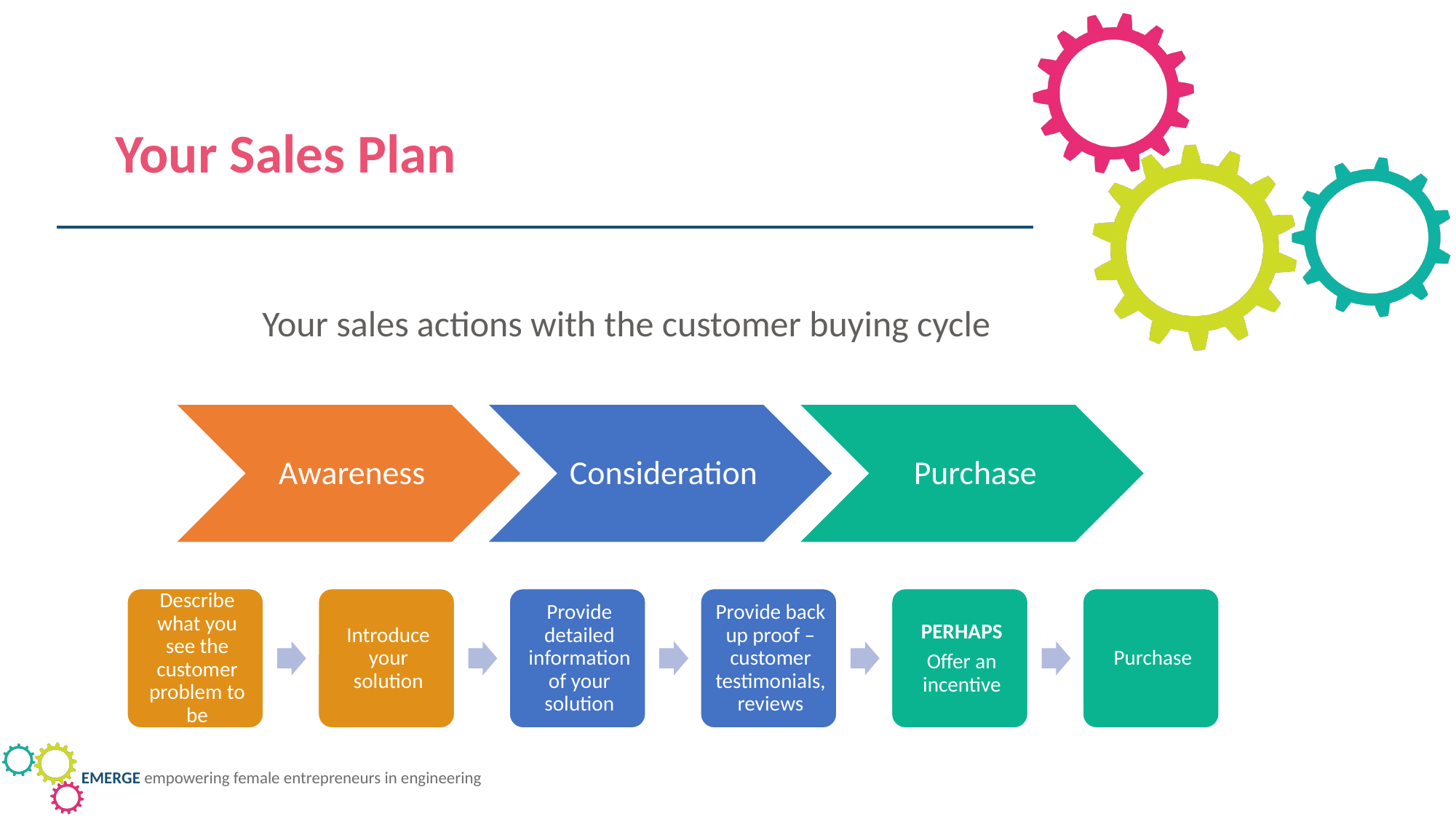

Your Sales Plan

Awareness
Consideration
Purchase
Your sales actions with the customer buying cycle
Describe what you see the customer problem to be

Introduce your solution

Provide detailed information of your solution

Provide back up proof – customer testimonials, reviews

PERHAPS
Offer an incentive

Purchase